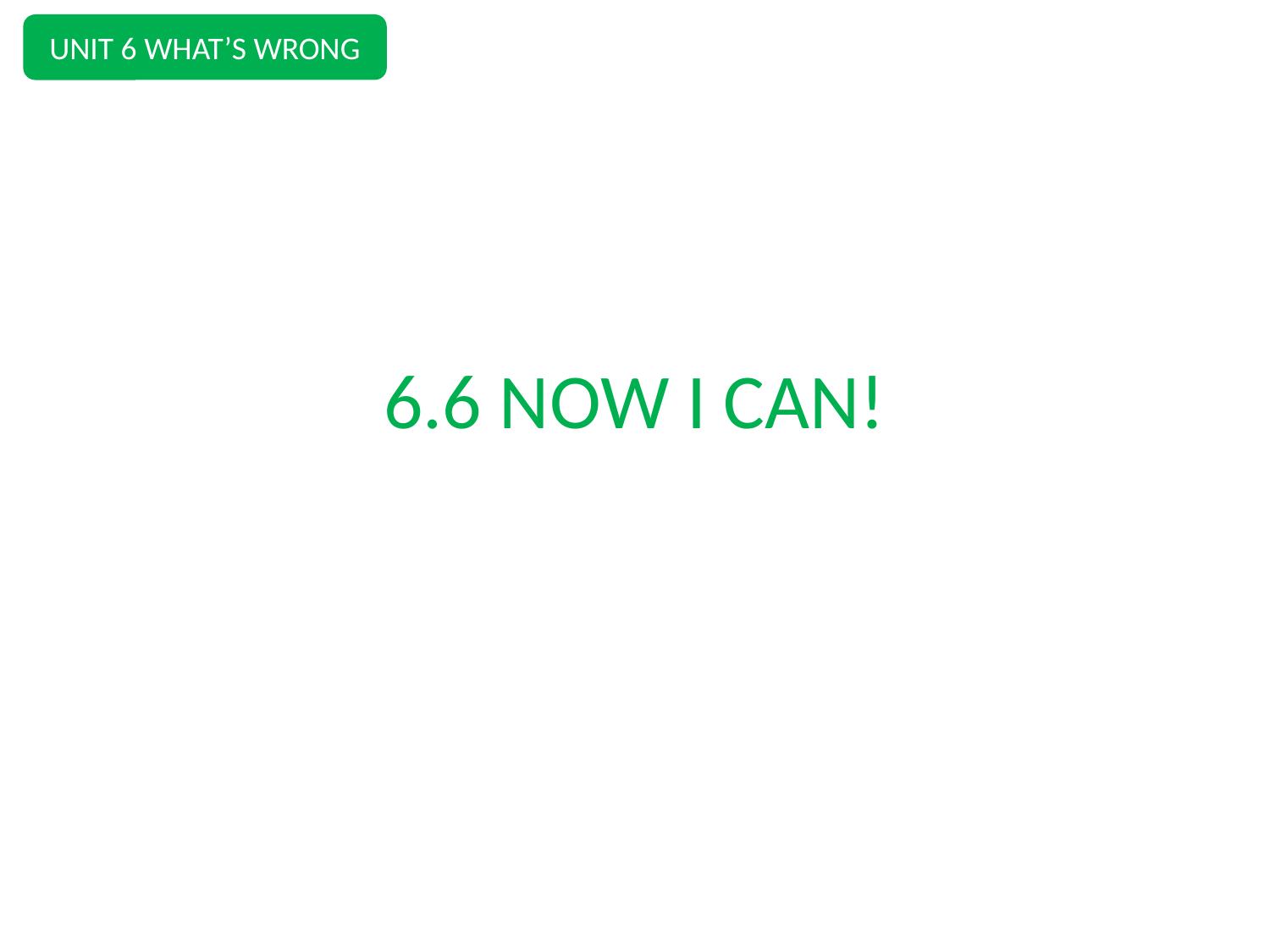

UNIT 6 WHAT’S WRONG
# 6.6 NOW I CAN!